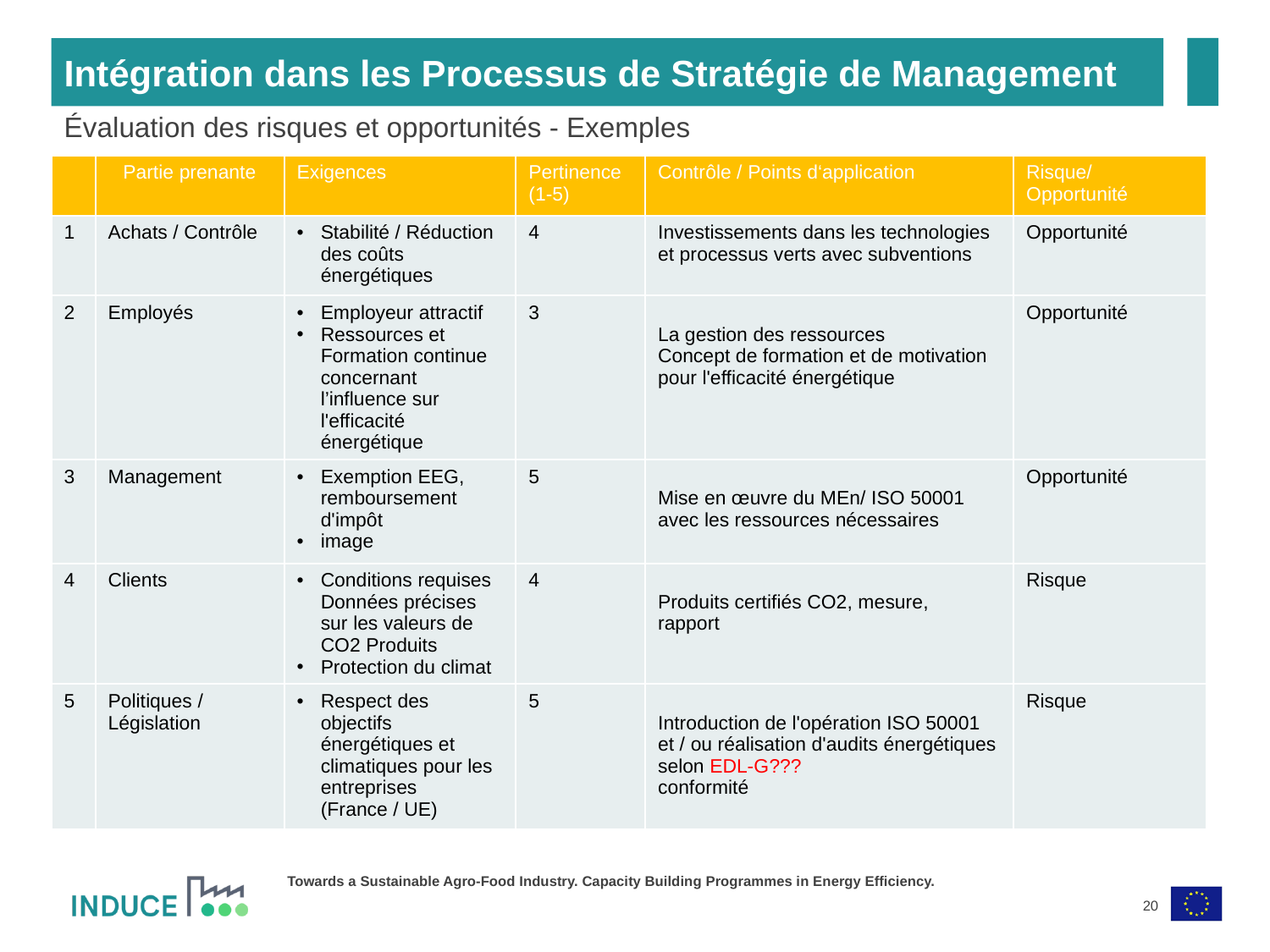

Intégration dans les Processus de Stratégie de Management
Évaluation des risques et opportunités - Exemples
|  | Partie prenante | Exigences | Pertinence (1-5) | Contrôle / Points d‘application | Risque/ Opportunité |
| --- | --- | --- | --- | --- | --- |
| 1 | Achats / Contrôle | Stabilité / Réduction des coûts énergétiques | 4 | Investissements dans les technologies et processus verts avec subventions | Opportunité |
| 2 | Employés | Employeur attractif Ressources et Formation continue concernant l’influence sur l'efficacité énergétique | 3 | La gestion des ressources Concept de formation et de motivation pour l'efficacité énergétique | Opportunité |
| 3 | Management | Exemption EEG, remboursement d'impôt image | 5 | Mise en œuvre du MEn/ ISO 50001 avec les ressources nécessaires | Opportunité |
| 4 | Clients | Conditions requises Données précises sur les valeurs de CO2 Produits Protection du climat | 4 | Produits certifiés CO2, mesure, rapport | Risque |
| 5 | Politiques / Législation | Respect des objectifs énergétiques et climatiques pour les entreprises (France / UE) | 5 | Introduction de l'opération ISO 50001 et / ou réalisation d'audits énergétiques selon EDL-G??? conformité | Risque |
20